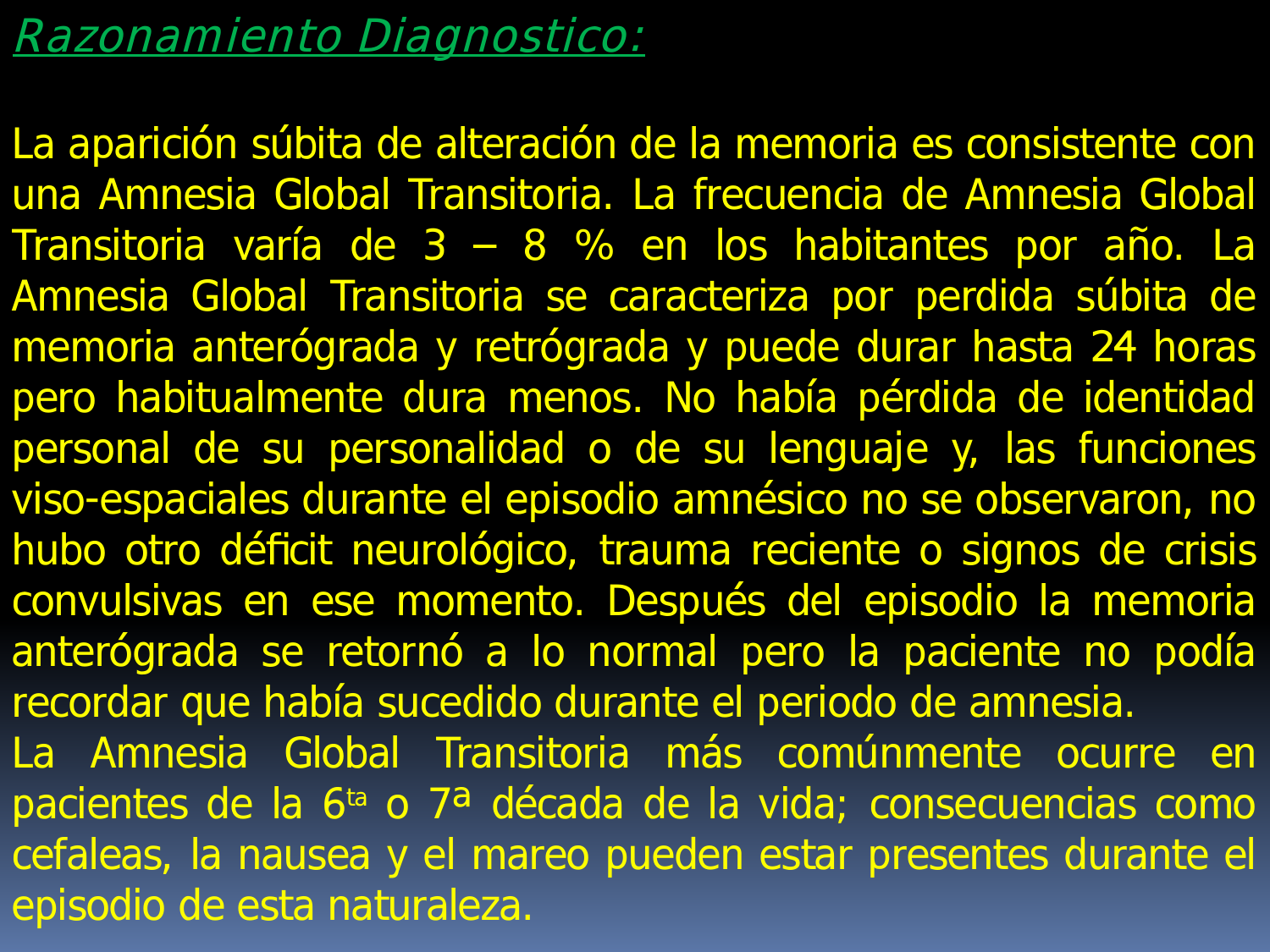

Razonamiento Diagnostico:

La aparición súbita de alteración de la memoria es consistente con una Amnesia Global Transitoria. La frecuencia de Amnesia Global Transitoria varía de 3 – 8 % en los habitantes por año. La Amnesia Global Transitoria se caracteriza por perdida súbita de memoria anterógrada y retrógrada y puede durar hasta 24 horas pero habitualmente dura menos. No había pérdida de identidad personal de su personalidad o de su lenguaje y, las funciones viso-espaciales durante el episodio amnésico no se observaron, no hubo otro déficit neurológico, trauma reciente o signos de crisis convulsivas en ese momento. Después del episodio la memoria anterógrada se retornó a lo normal pero la paciente no podía recordar que había sucedido durante el periodo de amnesia.
La Amnesia Global Transitoria más comúnmente ocurre en pacientes de la 6ta o 7ª década de la vida; consecuencias como cefaleas, la nausea y el mareo pueden estar presentes durante el episodio de esta naturaleza.